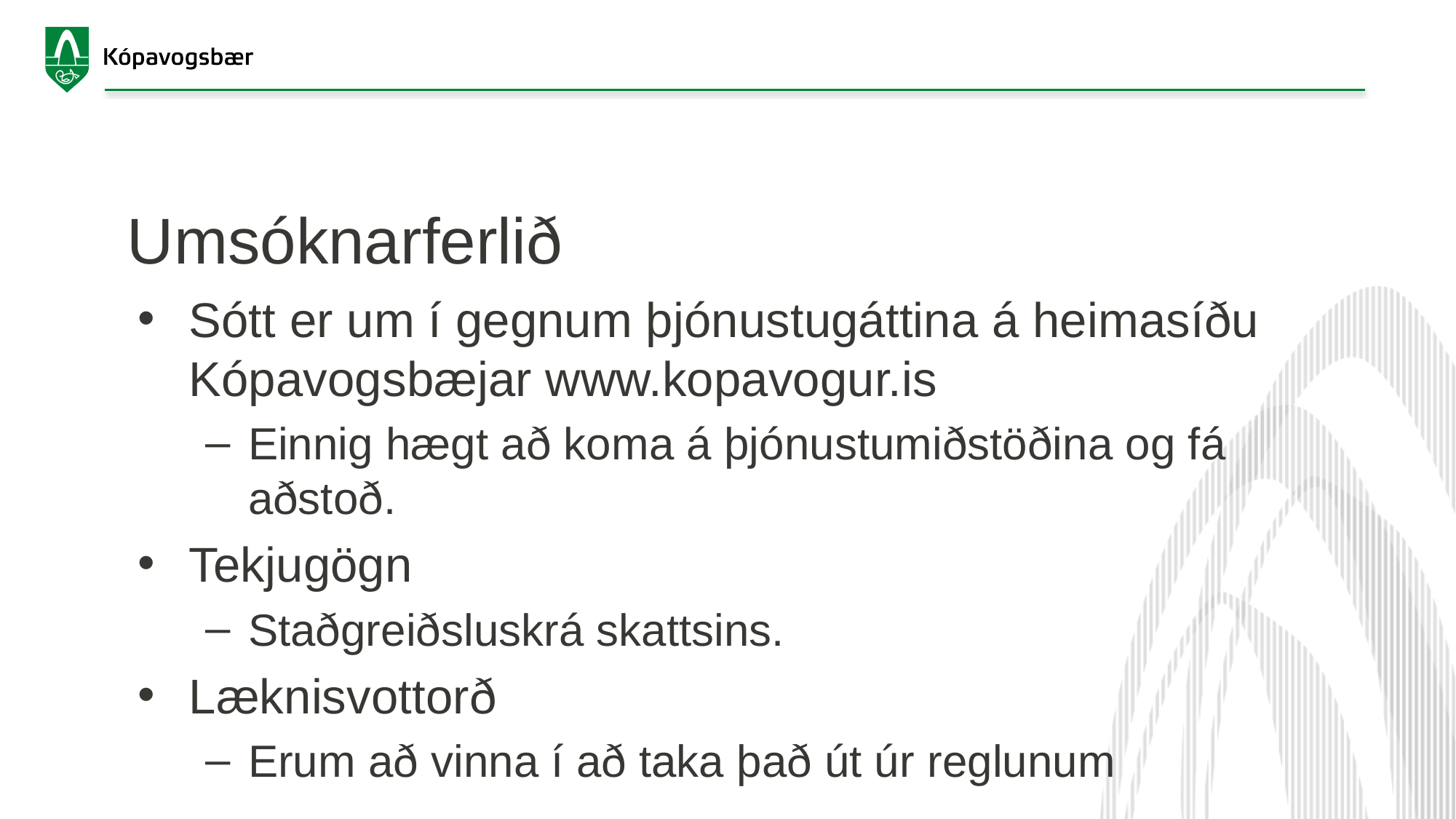

# Umsóknarferlið
Sótt er um í gegnum þjónustugáttina á heimasíðu Kópavogsbæjar www.kopavogur.is
Einnig hægt að koma á þjónustumiðstöðina og fá aðstoð.
Tekjugögn
Staðgreiðsluskrá skattsins.
Læknisvottorð
Erum að vinna í að taka það út úr reglunum